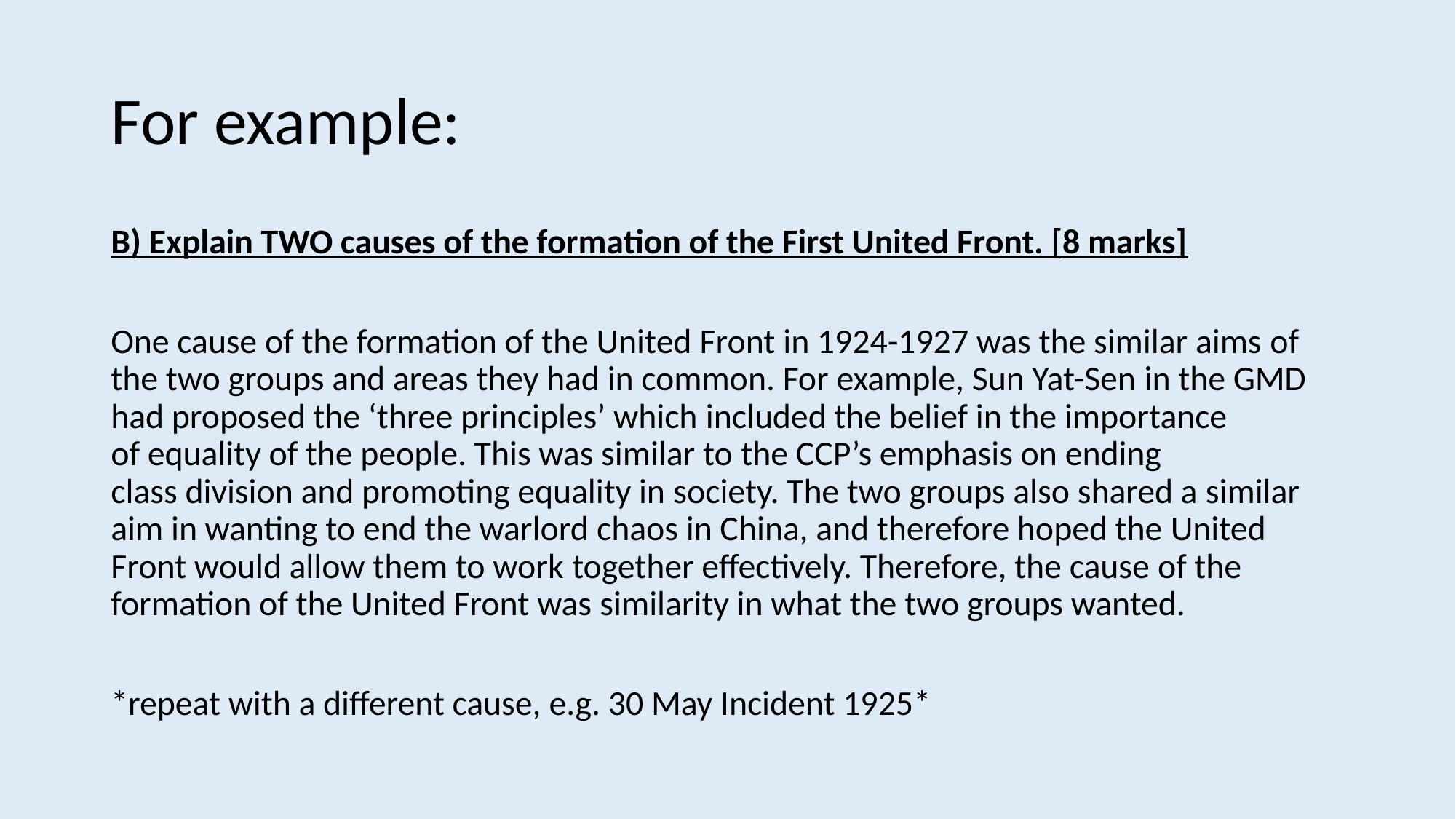

# For example:
B) Explain TWO causes of the formation of the First United Front. [8 marks]

One cause of the formation of the United Front in 1924-1927 was the similar aims of the two groups and areas they had in common. For example, Sun Yat-Sen in the GMD had proposed the ‘three principles’ which included the belief in the importance of equality of the people. This was similar to the CCP’s emphasis on ending class division and promoting equality in society. The two groups also shared a similar aim in wanting to end the warlord chaos in China, and therefore hoped the United Front would allow them to work together effectively. Therefore, the cause of the formation of the United Front was similarity in what the two groups wanted.​

*repeat with a different cause, e.g. 30 May Incident 1925*